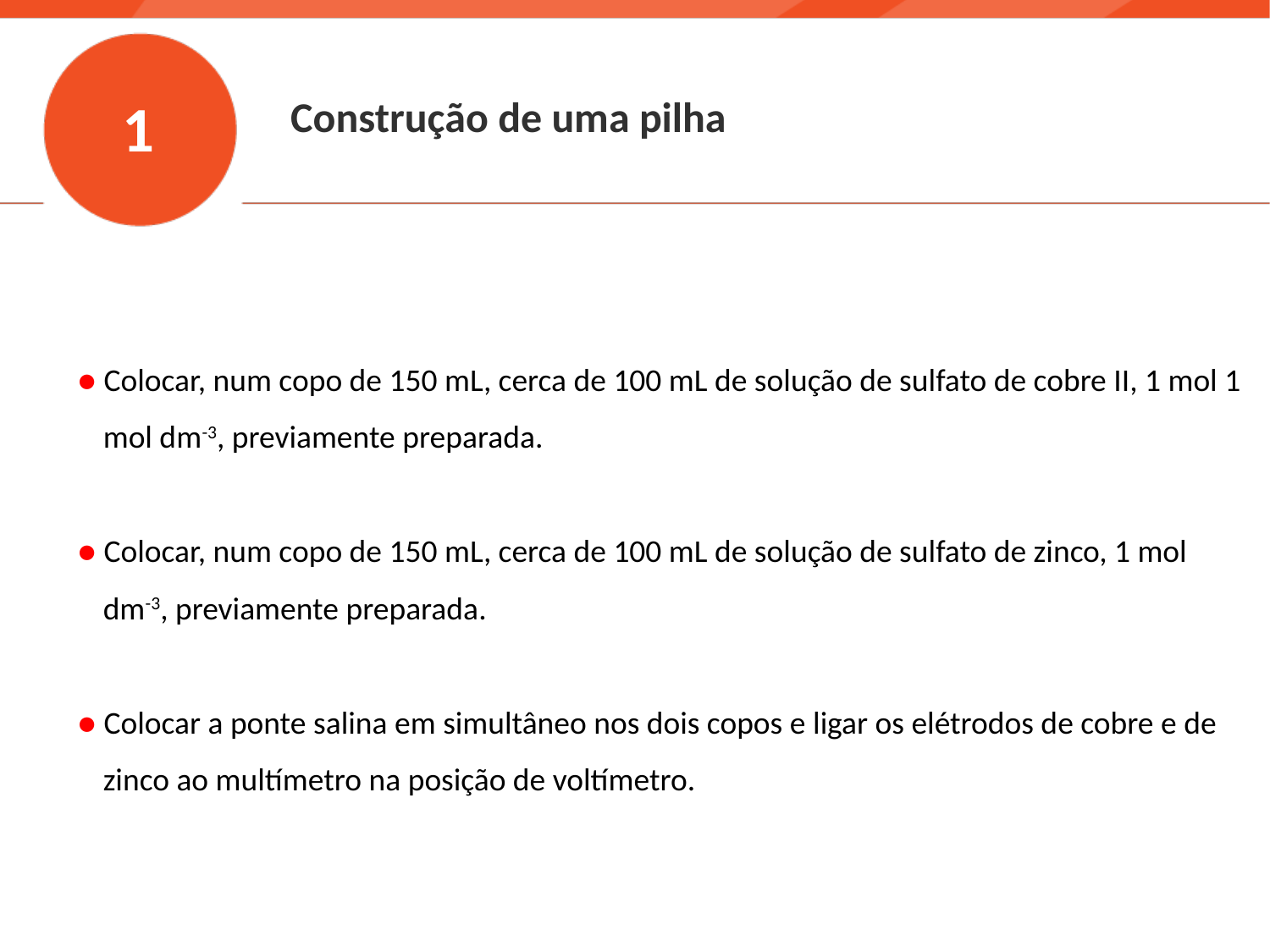

1
Construção de uma pilha

● Colocar, num copo de 150 mL, cerca de 100 mL de solução de sulfato de cobre II, 1 mol 1 mol dm-3, previamente preparada.

● Colocar, num copo de 150 mL, cerca de 100 mL de solução de sulfato de zinco, 1 mol dm-3, previamente preparada.

● Colocar a ponte salina em simultâneo nos dois copos e ligar os elétrodos de cobre e de zinco ao multímetro na posição de voltímetro.
14